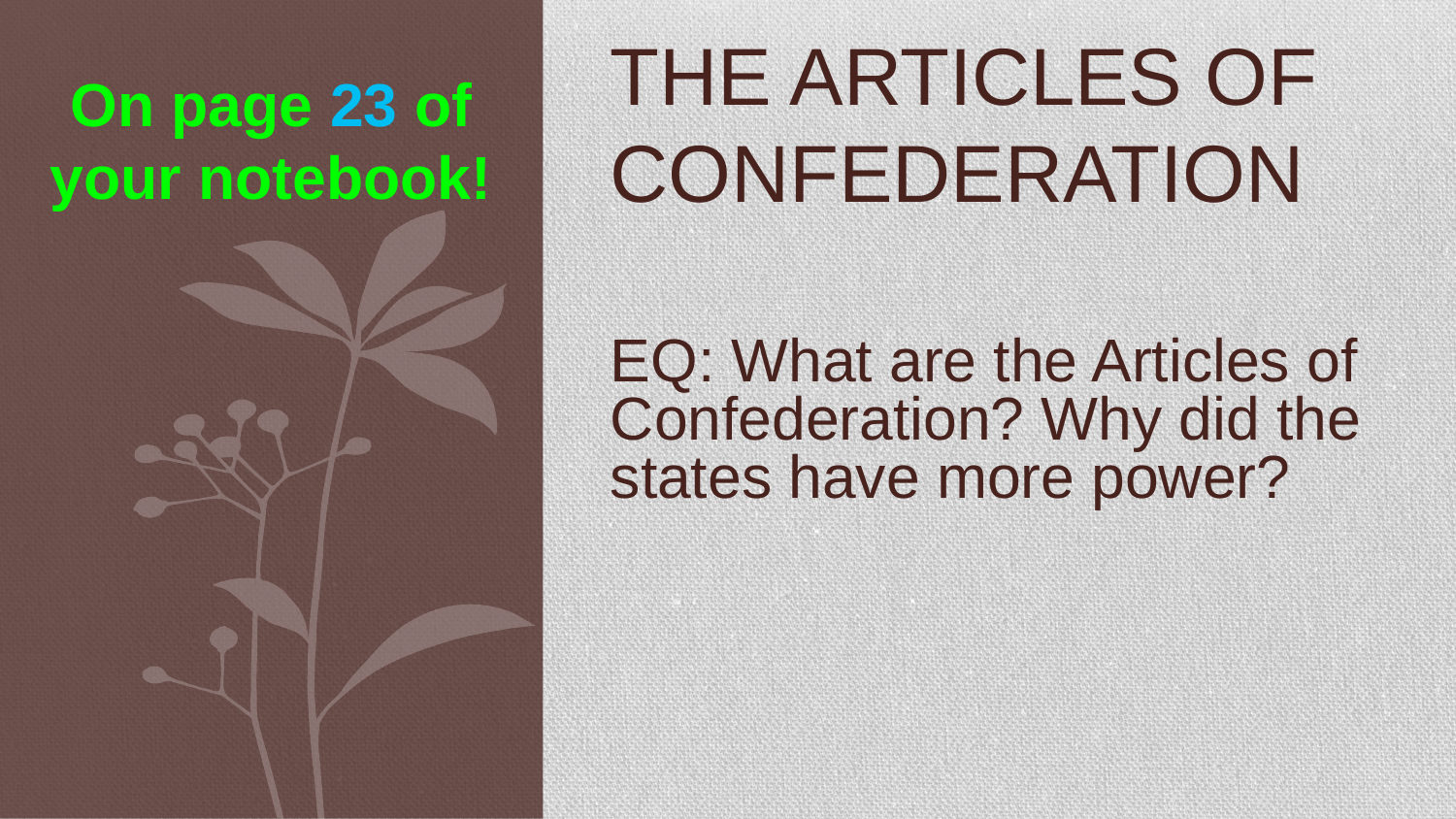

On page 23 of your notebook!
# THE ARTICLES OF CONFEDERATION
EQ: What are the Articles of Confederation? Why did the states have more power?